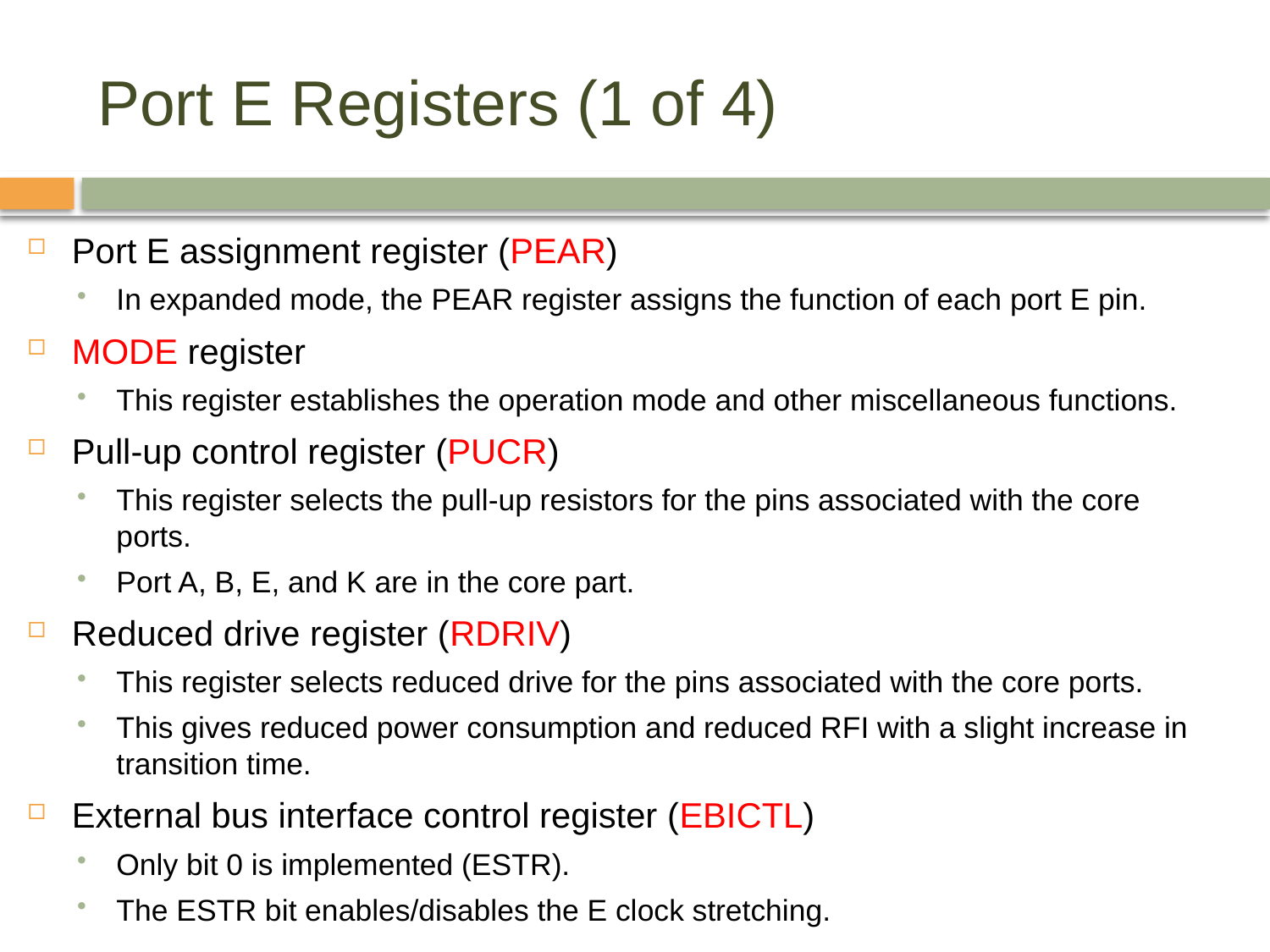

# Port E Registers (1 of 4)
Port E assignment register (PEAR)
In expanded mode, the PEAR register assigns the function of each port E pin.
MODE register
This register establishes the operation mode and other miscellaneous functions.
Pull-up control register (PUCR)
This register selects the pull-up resistors for the pins associated with the core ports.
Port A, B, E, and K are in the core part.
Reduced drive register (RDRIV)
This register selects reduced drive for the pins associated with the core ports.
This gives reduced power consumption and reduced RFI with a slight increase in transition time.
External bus interface control register (EBICTL)
Only bit 0 is implemented (ESTR).
The ESTR bit enables/disables the E clock stretching.